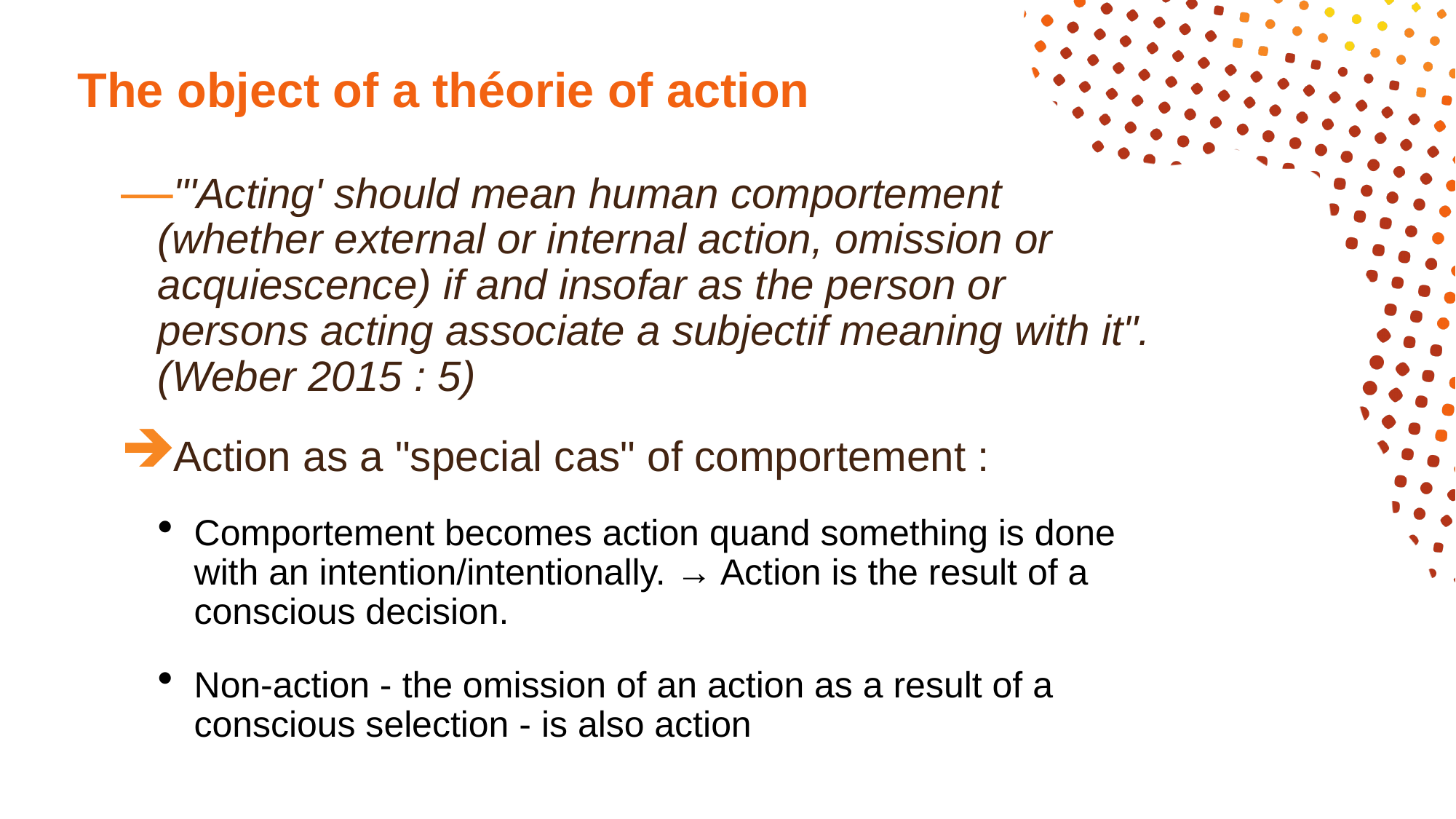

# The object of a théorie of action
"'Acting' should mean human comportement (whether external or internal action, omission or acquiescence) if and insofar as the person or persons acting associate a subjectif meaning with it". (Weber 2015 : 5)
Action as a "special cas" of comportement :
Comportement becomes action quand something is done with an intention/intentionally. → Action is the result of a conscious decision.
Non-action - the omission of an action as a result of a conscious selection - is also action